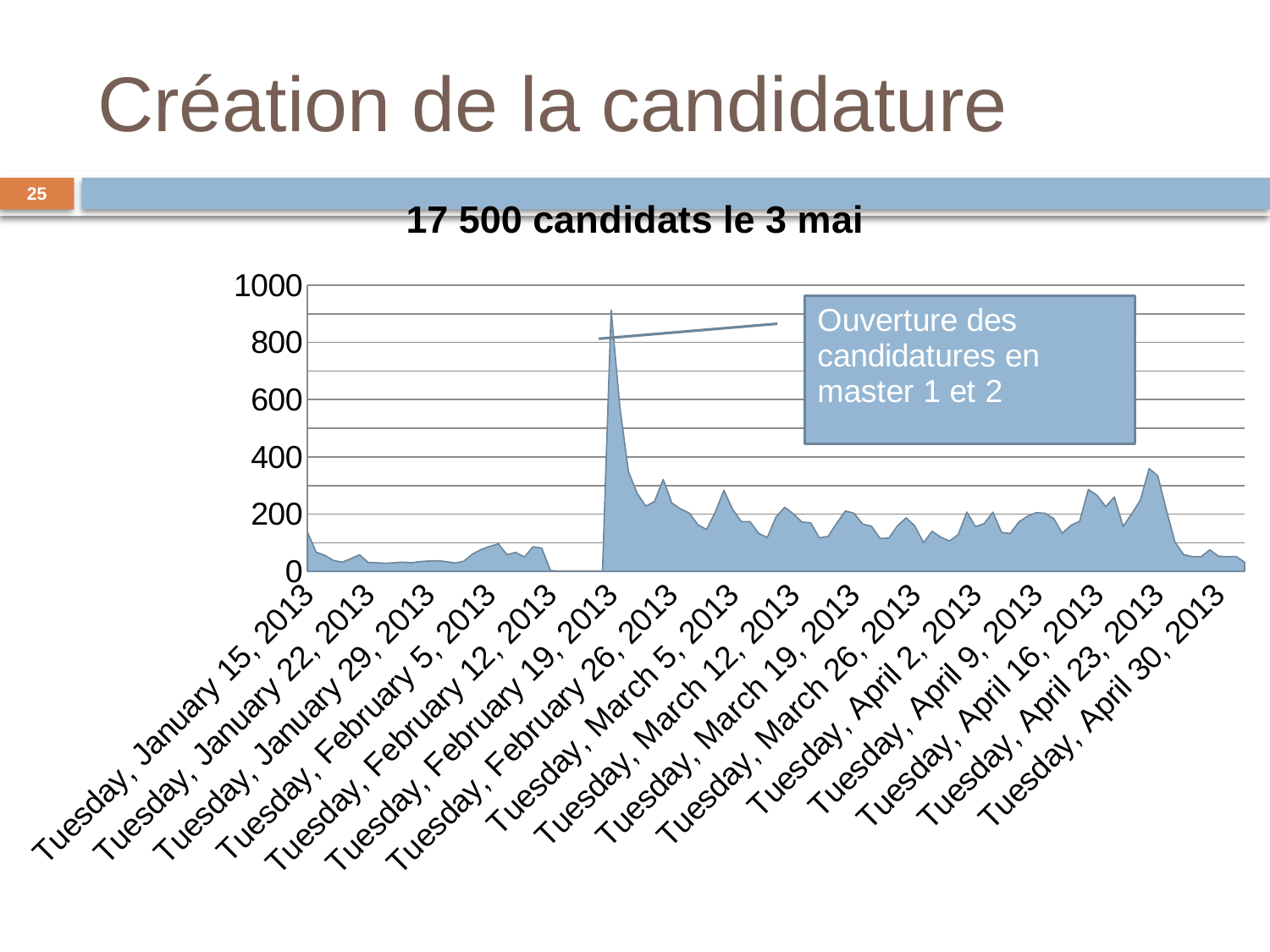

# Création de la candidature

### Chart: 17 500 candidats le 3 mai

| Category |  |
|---|---|
| 41289 | 136.0 |
| 41290 | 67.0 |
| 41291 | 56.0 |
| 41292 | 38.0 |
| 41293 | 32.0 |
| 41294 | 44.0 |
| 41295 | 58.0 |
| 41296 | 31.0 |
| 41297 | 30.0 |
| 41298 | 28.0 |
| 41299 | 30.0 |
| 41300 | 32.0 |
| 41301 | 30.0 |
| 41302 | 34.0 |
| 41303 | 36.0 |
| 41304 | 37.0 |
| 41305 | 34.0 |
| 41306 | 29.0 |
| 41307 | 35.0 |
| 41308 | 60.0 |
| 41309 | 76.0 |
| 41310 | 87.0 |
| 41311 | 96.0 |
| 41312 | 58.0 |
| 41313 | 66.0 |
| 41314 | 50.0 |
| 41315 | 86.0 |
| 41316 | 81.0 |
| 41317 | 3.0 |
| 41318 | 0.0 |
| 41319 | 0.0 |
| 41320 | 0.0 |
| 41321 | 0.0 |
| 41322 | 0.0 |
| 41323 | 0.0 |
| 41324 | 913.0 |
| 41325 | 573.0 |
| 41326 | 348.0 |
| 41327 | 273.0 |
| 41328 | 228.0 |
| 41329 | 244.0 |
| 41330 | 321.0 |
| 41331 | 239.0 |
| 41332 | 218.0 |
| 41333 | 204.0 |
| 41334 | 163.0 |
| 41335 | 146.0 |
| 41336 | 207.0 |
| 41337 | 283.0 |
| 41338 | 217.0 |
| 41339 | 174.0 |
| 41340 | 174.0 |
| 41341 | 133.0 |
| 41342 | 118.0 |
| 41343 | 190.0 |
| 41344 | 224.0 |
| 41345 | 201.0 |
| 41346 | 172.0 |
| 41347 | 170.0 |
| 41348 | 117.0 |
| 41349 | 122.0 |
| 41350 | 168.0 |
| 41351 | 211.0 |
| 41352 | 203.0 |
| 41353 | 165.0 |
| 41354 | 158.0 |
| 41355 | 115.0 |
| 41356 | 116.0 |
| 41357 | 159.0 |
| 41358 | 187.0 |
| 41359 | 159.0 |
| 41360 | 100.0 |
| 41361 | 140.0 |
| 41362 | 119.0 |
| 41363 | 106.0 |
| 41364 | 128.0 |
| 41365 | 207.0 |
| 41366 | 156.0 |
| 41367 | 167.0 |
| 41368 | 207.0 |
| 41369 | 136.0 |
| 41370 | 132.0 |
| 41371 | 173.0 |
| 41372 | 193.0 |
| 41373 | 205.0 |
| 41374 | 203.0 |
| 41375 | 185.0 |
| 41376 | 133.0 |
| 41377 | 161.0 |
| 41378 | 175.0 |
| 41379 | 286.0 |
| 41380 | 266.0 |
| 41381 | 226.0 |
| 41382 | 260.0 |
| 41383 | 157.0 |
| 41384 | 201.0 |
| 41385 | 249.0 |
| 41386 | 359.0 |
| 41387 | 334.0 |
| 41388 | 213.0 |
| 41389 | 101.0 |
| 41390 | 58.0 |
| 41391 | 51.0 |
| 41392 | 51.0 |
| 41393 | 75.0 |
| 41394 | 53.0 |
| 41395 | 51.0 |
| 41396 | 52.0 |
| 41397 | 32.0 |
25